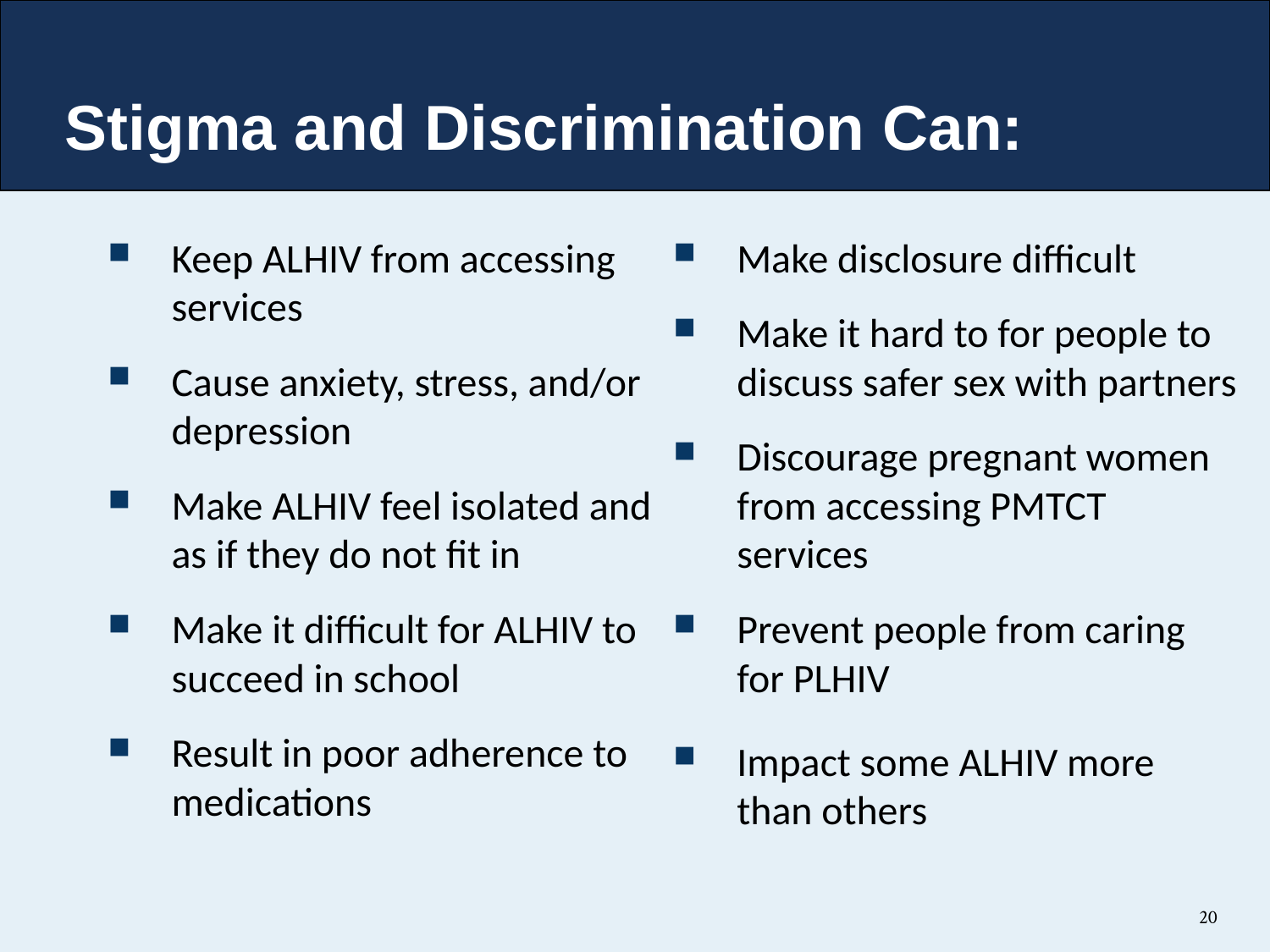

# Stigma and Discrimination Can:
Keep ALHIV from accessing services
Cause anxiety, stress, and/or depression
Make ALHIV feel isolated and as if they do not fit in
Make it difficult for ALHIV to succeed in school
Result in poor adherence to medications
Make disclosure difficult
Make it hard to for people to discuss safer sex with partners
Discourage pregnant women from accessing PMTCT services
Prevent people from caring for PLHIV
Impact some ALHIV more than others
20